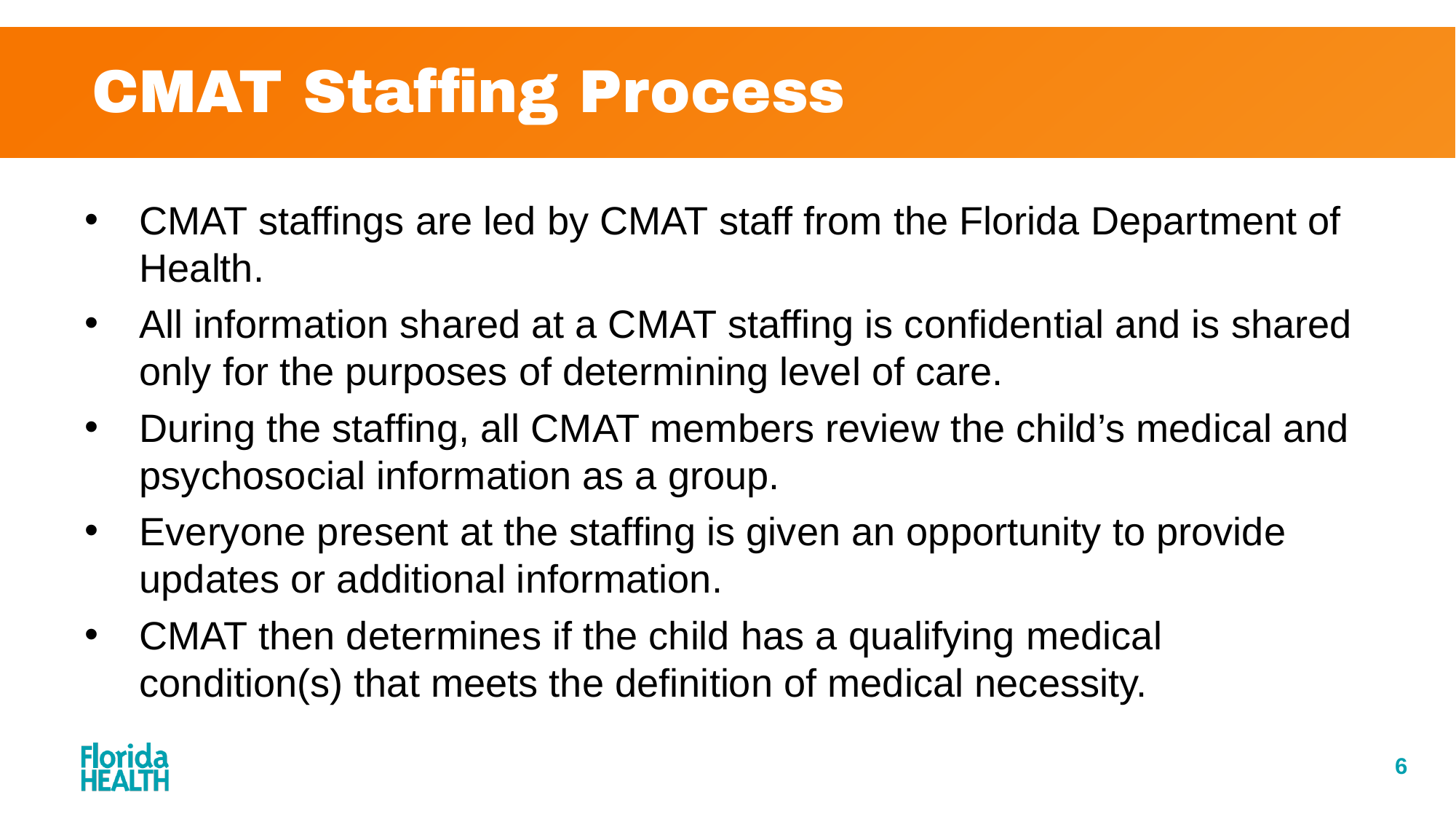

# CMAT Staffing Process
CMAT staffings are led by CMAT staff from the Florida Department of Health.
All information shared at a CMAT staffing is confidential and is shared only for the purposes of determining level of care.
During the staffing, all CMAT members review the child’s medical and psychosocial information as a group.
Everyone present at the staffing is given an opportunity to provide updates or additional information.
CMAT then determines if the child has a qualifying medical condition(s) that meets the definition of medical necessity.